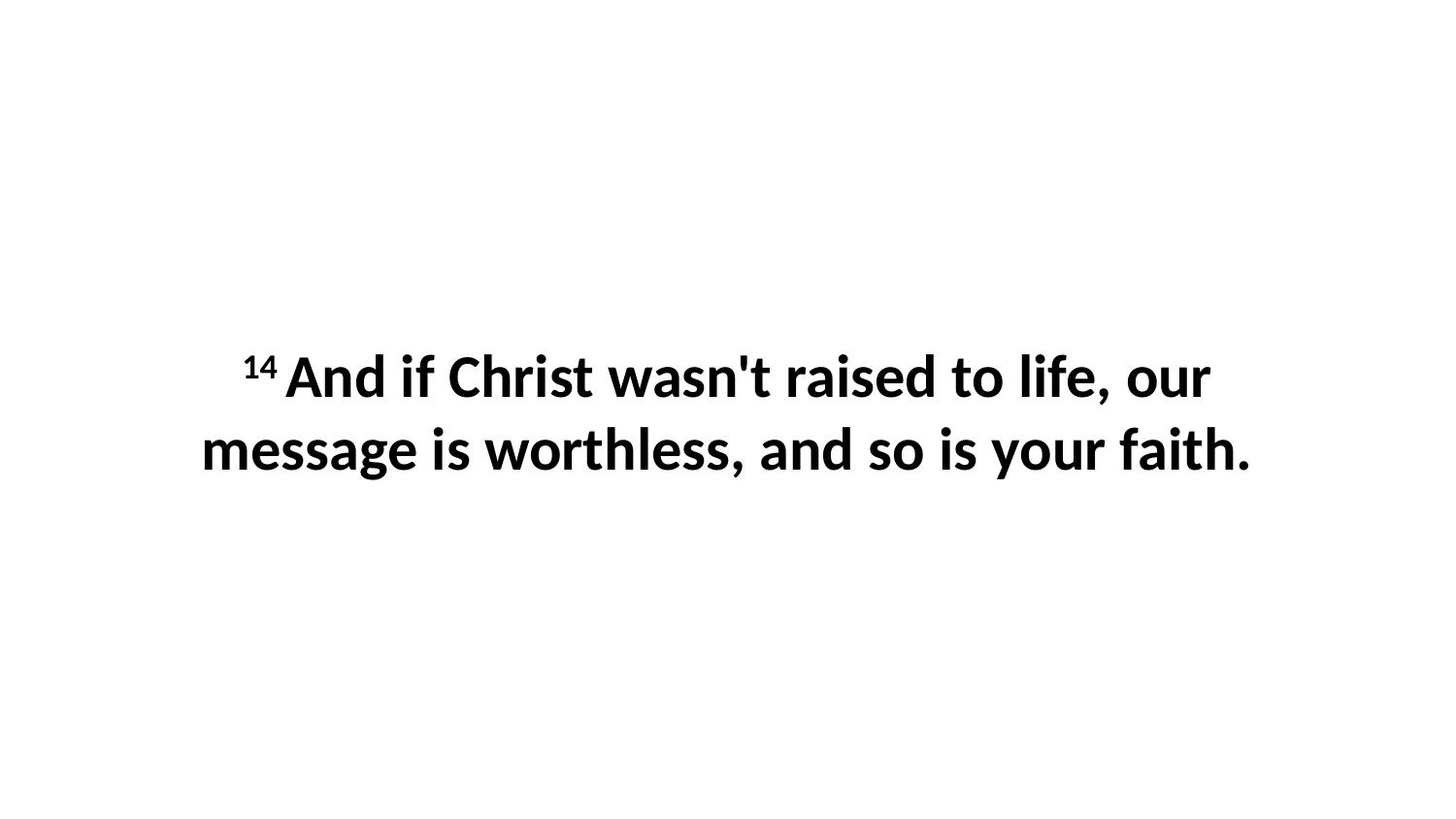

14 And if Christ wasn't raised to life, our message is worthless, and so is your faith.